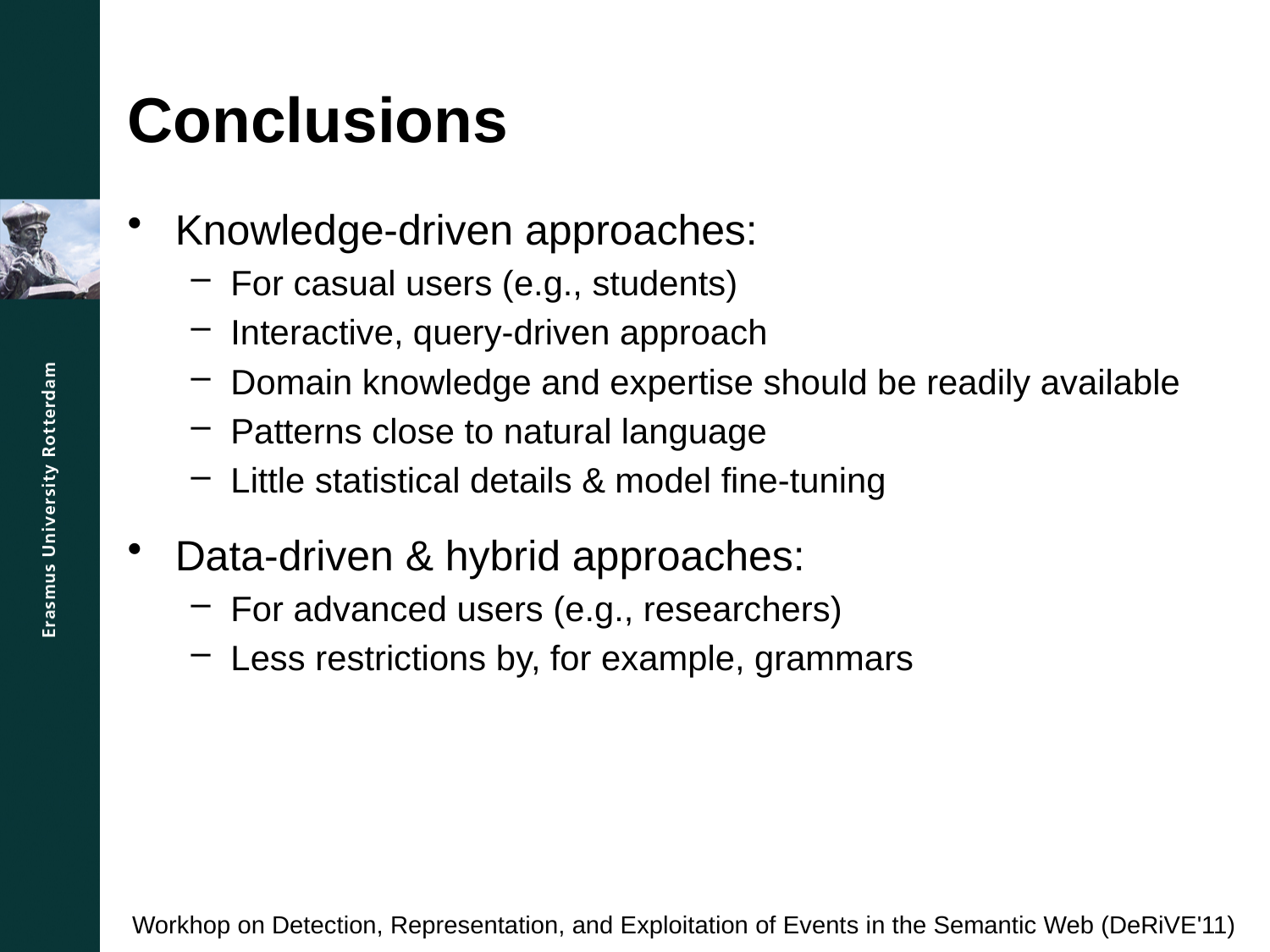

# Conclusions
Knowledge-driven approaches:
For casual users (e.g., students)
Interactive, query-driven approach
Domain knowledge and expertise should be readily available
Patterns close to natural language
Little statistical details & model fine-tuning

Data-driven & hybrid approaches:
For advanced users (e.g., researchers)
Less restrictions by, for example, grammars
Workhop on Detection, Representation, and Exploitation of Events in the Semantic Web (DeRiVE'11)